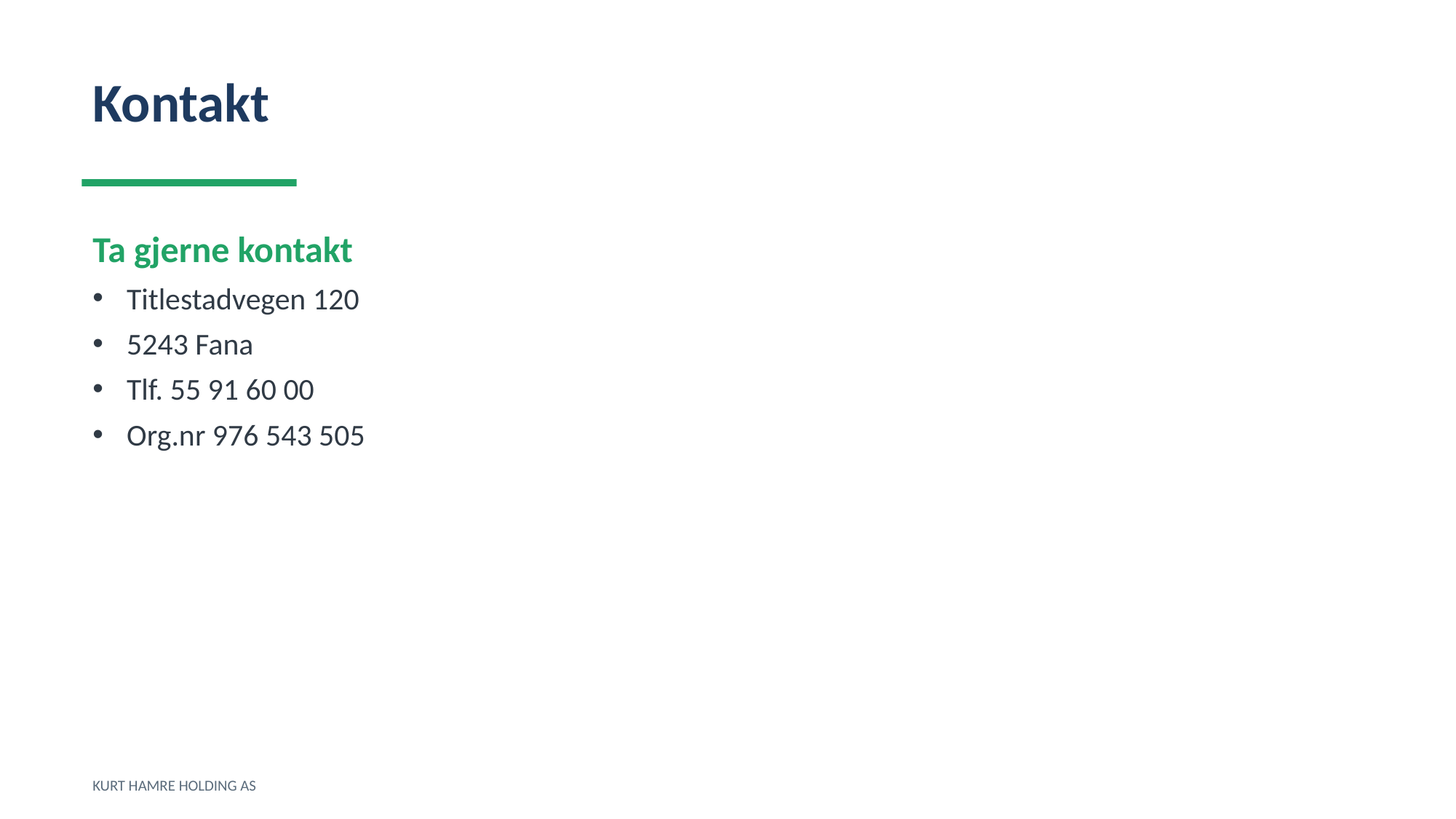

Kontakt

Ta gjerne kontakt
Titlestadvegen 120
5243 Fana
Tlf. 55 91 60 00
Org.nr 976 543 505
KURT HAMRE HOLDING AS